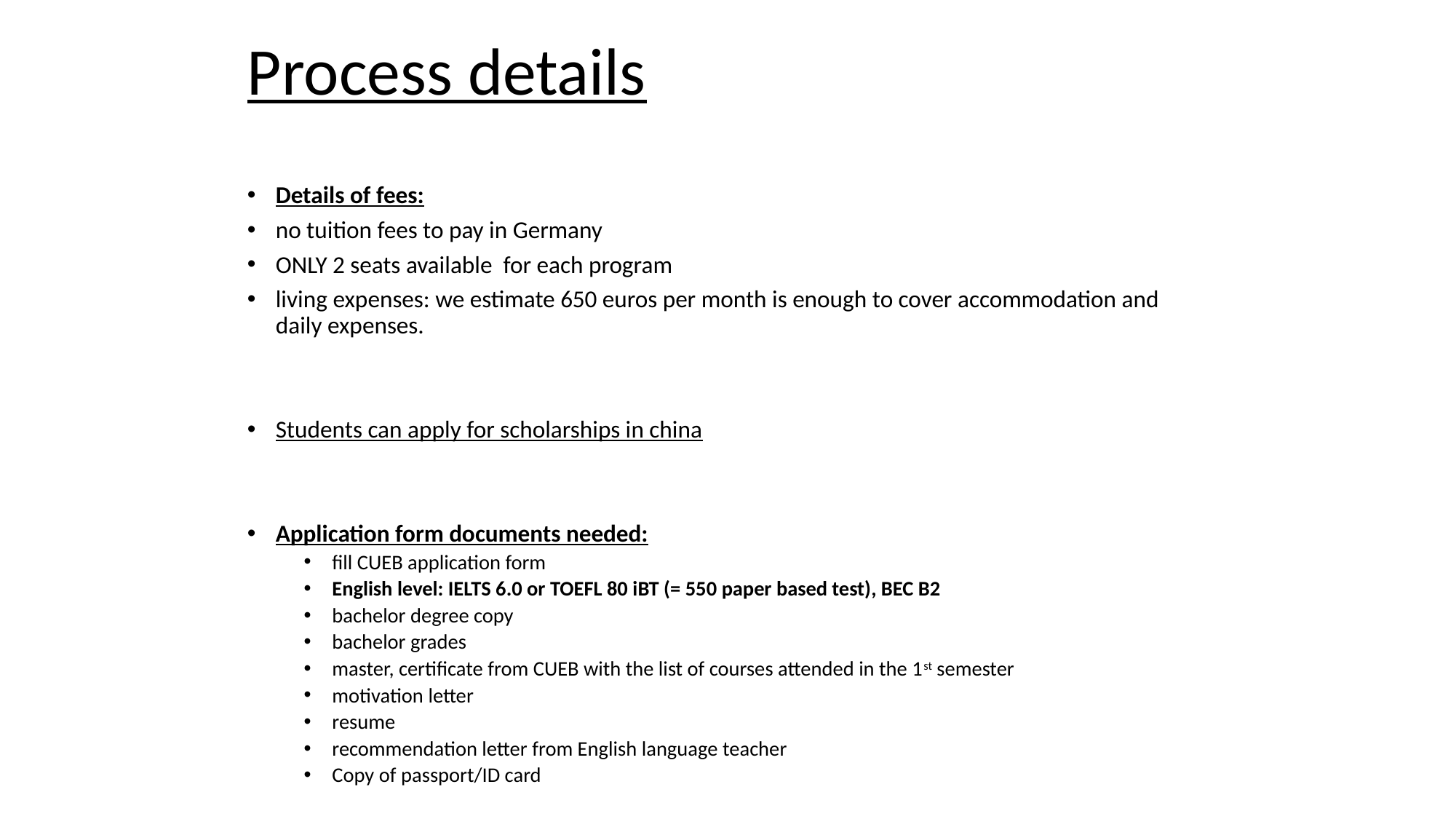

# Process details
Details of fees:
no tuition fees to pay in Germany
ONLY 2 seats available  for each program
living expenses: we estimate 650 euros per month is enough to cover accommodation and daily expenses.

Students can apply for scholarships in china

Application form documents needed:
fill CUEB application form
English level: IELTS 6.0 or TOEFL 80 iBT (= 550 paper based test), BEC B2
bachelor degree copy
bachelor grades
master, certificate from CUEB with the list of courses attended in the 1st semester
motivation letter
resume
recommendation letter from English language teacher
Copy of passport/ID card